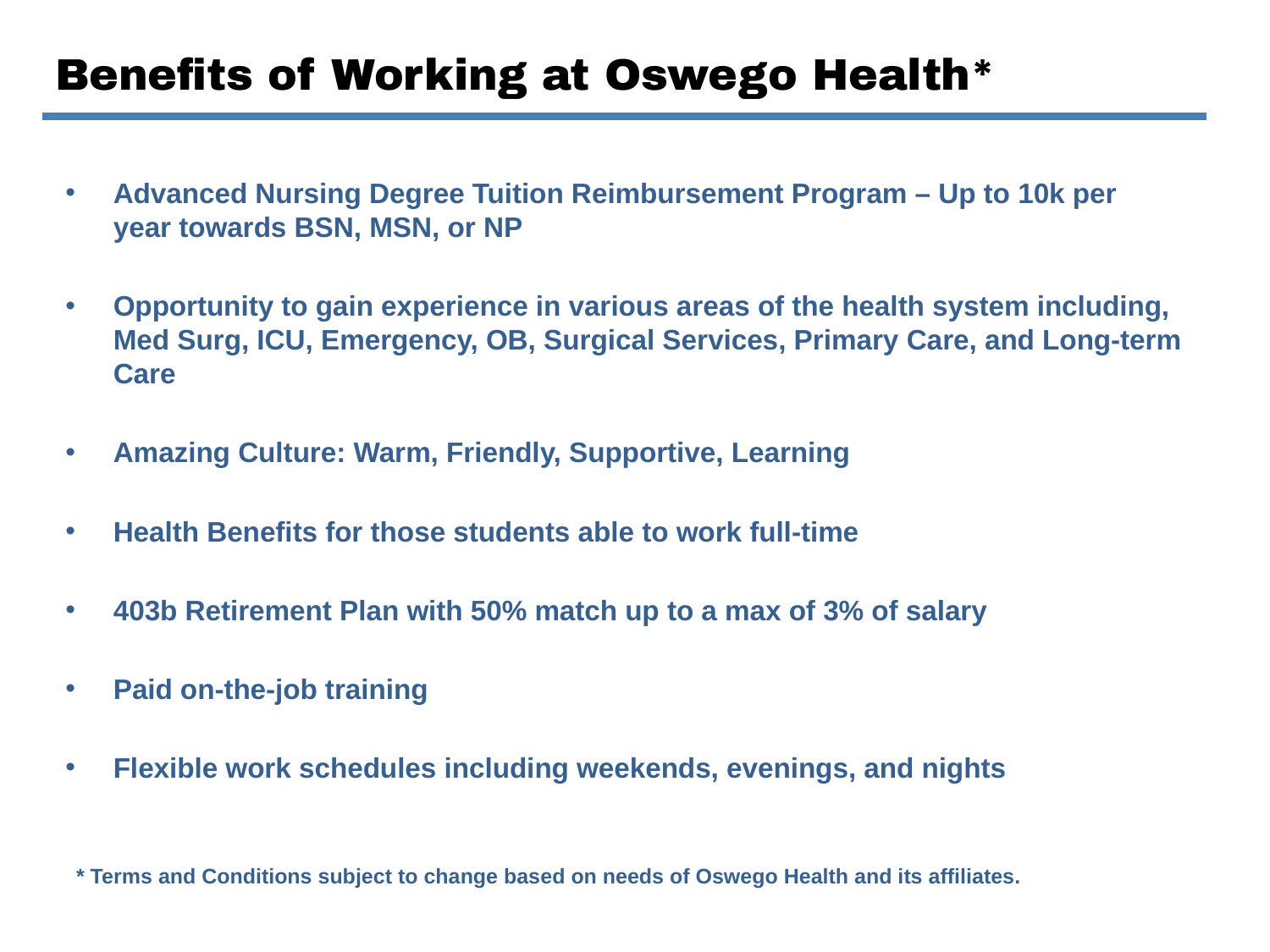

# Benefits of Working at Oswego Health*
Advanced Nursing Degree Tuition Reimbursement Program – Up to 10k per year towards BSN, MSN, or NP

Opportunity to gain experience in various areas of the health system including, Med Surg, ICU, Emergency, OB, Surgical Services, Primary Care, and Long-term Care

Amazing Culture: Warm, Friendly, Supportive, Learning

Health Benefits for those students able to work full-time

403b Retirement Plan with 50% match up to a max of 3% of salary

Paid on-the-job training

Flexible work schedules including weekends, evenings, and nights
* Terms and Conditions subject to change based on needs of Oswego Health and its affiliates.